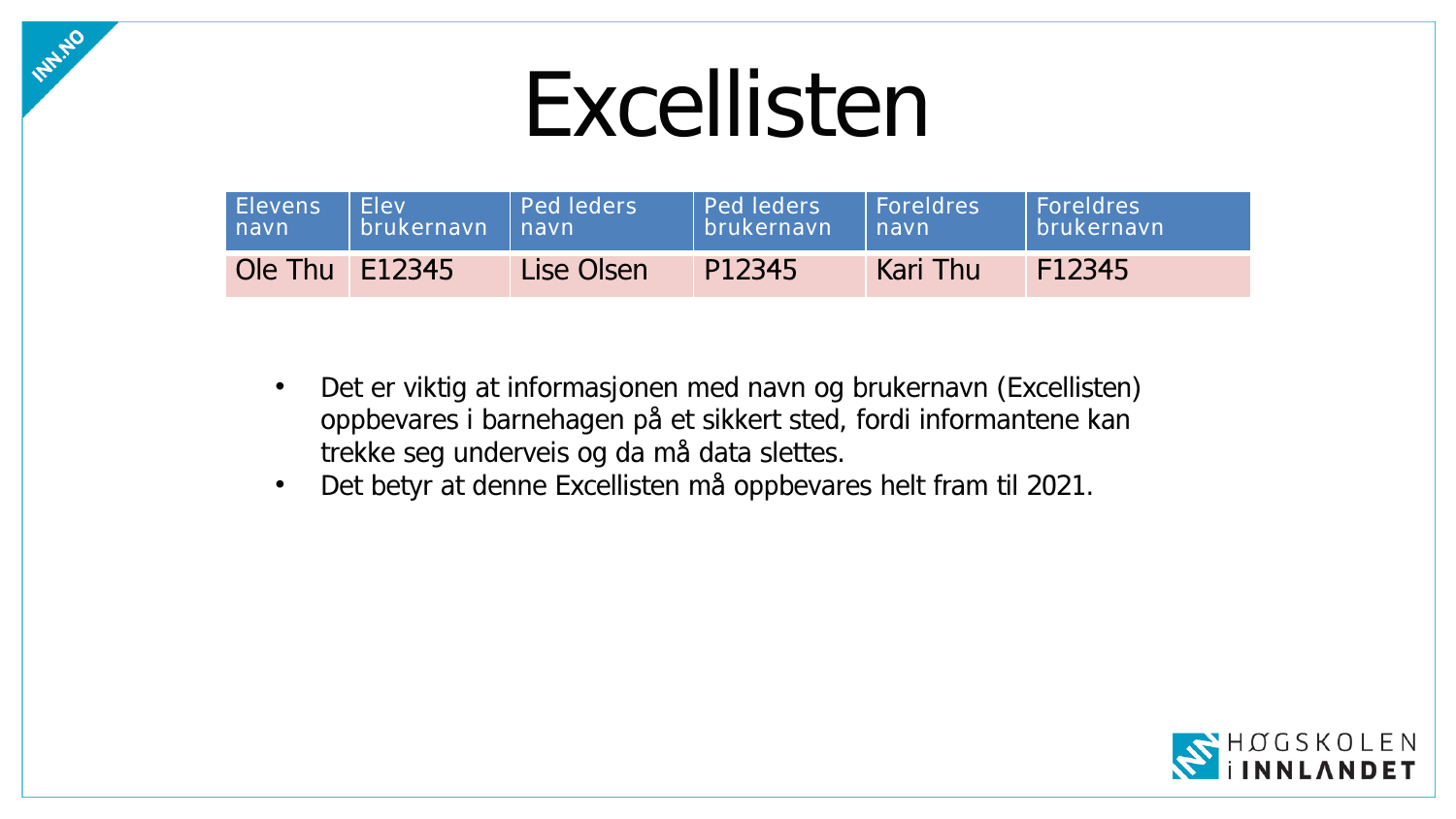

# Excellisten
| Elevens navn | Elev brukernavn | Ped leders navn | Ped leders brukernavn | Foreldres navn | Foreldres brukernavn |
| --- | --- | --- | --- | --- | --- |
| Ole Thu | E12345 | Lise Olsen | P12345 | Kari Thu | F12345 |
Det er viktig at informasjonen med navn og brukernavn (Excellisten) oppbevares i barnehagen på et sikkert sted, fordi informantene kan trekke seg underveis og da må data slettes.
Det betyr at denne Excellisten må oppbevares helt fram til 2021.

REDIGERES I TOPP-/BUNNTEKST